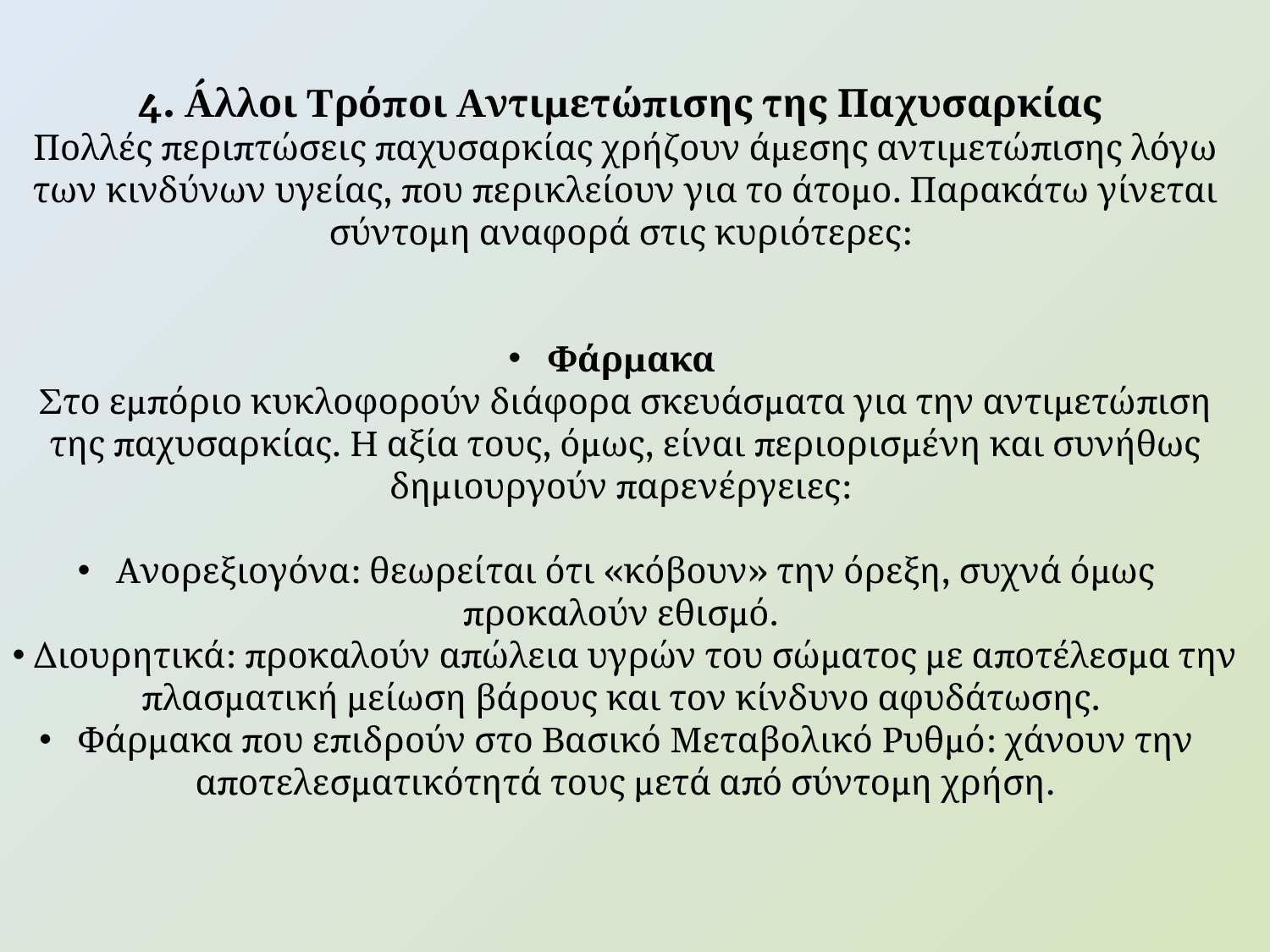

4. Άλλοι Τρόποι Αντιμετώπισης της Παχυσαρκίας
Πολλές περιπτώσεις παχυσαρκίας χρήζουν άμεσης αντιμετώπισης λόγω των κινδύνων υγείας, που περικλείουν για το άτομο. Παρακάτω γίνεται σύντομη αναφορά στις κυριότερες:

 Φάρμακα
Στο εμπόριο κυκλοφορούν διάφορα σκευάσματα για την αντιμετώπιση της παχυσαρκίας. Η αξία τους, όμως, είναι περιορισμένη και συνήθως δημιουργούν παρενέργειες:

 Ανορεξιογόνα: θεωρείται ότι «κόβουν» την όρεξη, συχνά όμως προκαλούν εθισμό.
 Διουρητικά: προκαλούν απώλεια υγρών του σώματος με αποτέλεσμα την πλασματική μείωση βάρους και τον κίνδυνο αφυδάτωσης.
 Φάρμακα που επιδρούν στο Βασικό Μεταβολικό Ρυθμό: χάνουν την αποτελεσματικότητά τους μετά από σύντομη χρήση.